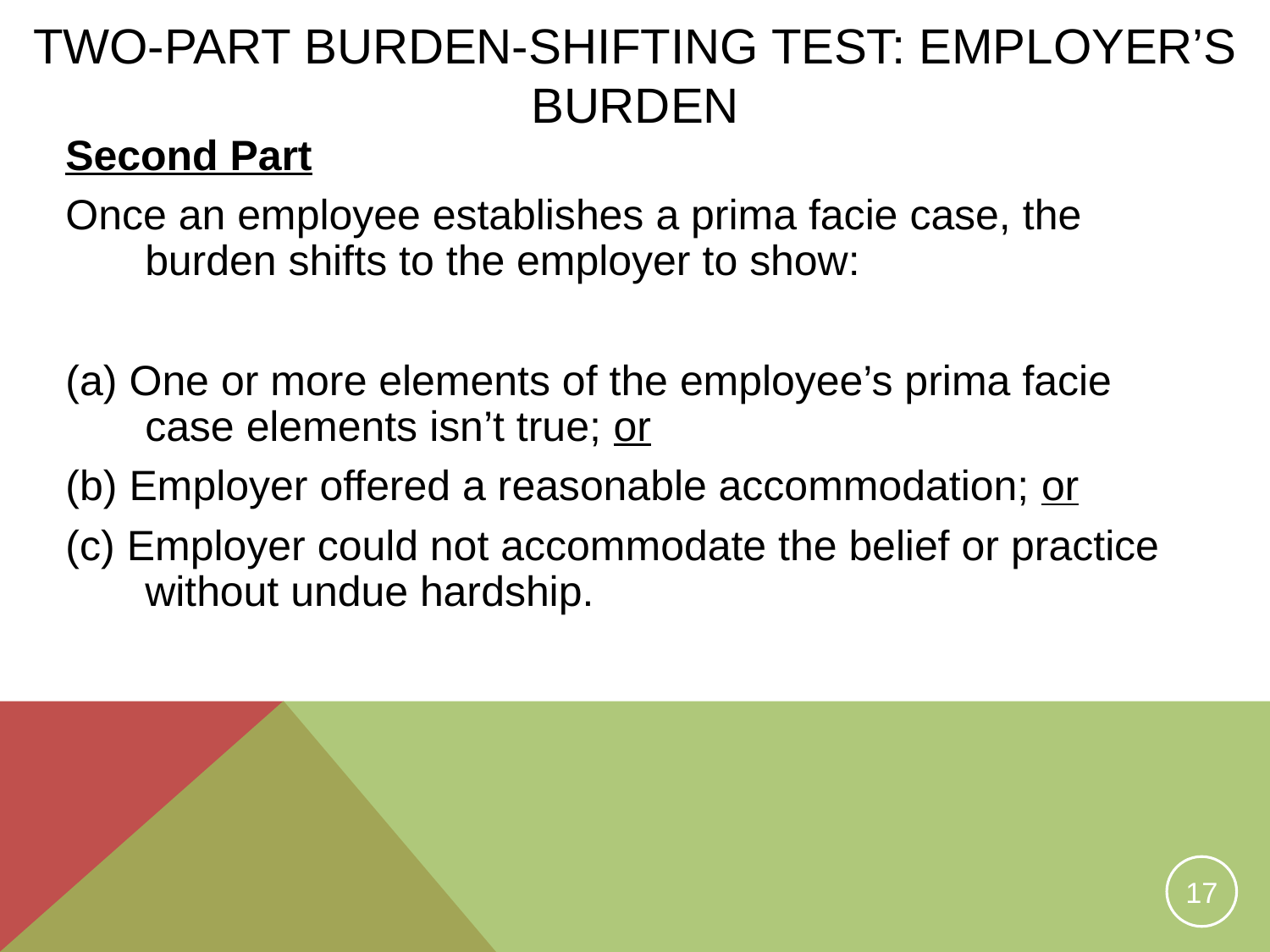

Second Part
Once an employee establishes a prima facie case, the burden shifts to the employer to show:

(a) One or more elements of the employee’s prima facie case elements isn’t true; or
(b) Employer offered a reasonable accommodation; or
(c) Employer could not accommodate the belief or practice without undue hardship.
# Two-Part Burden-Shifting Test: Employer’s burden
17